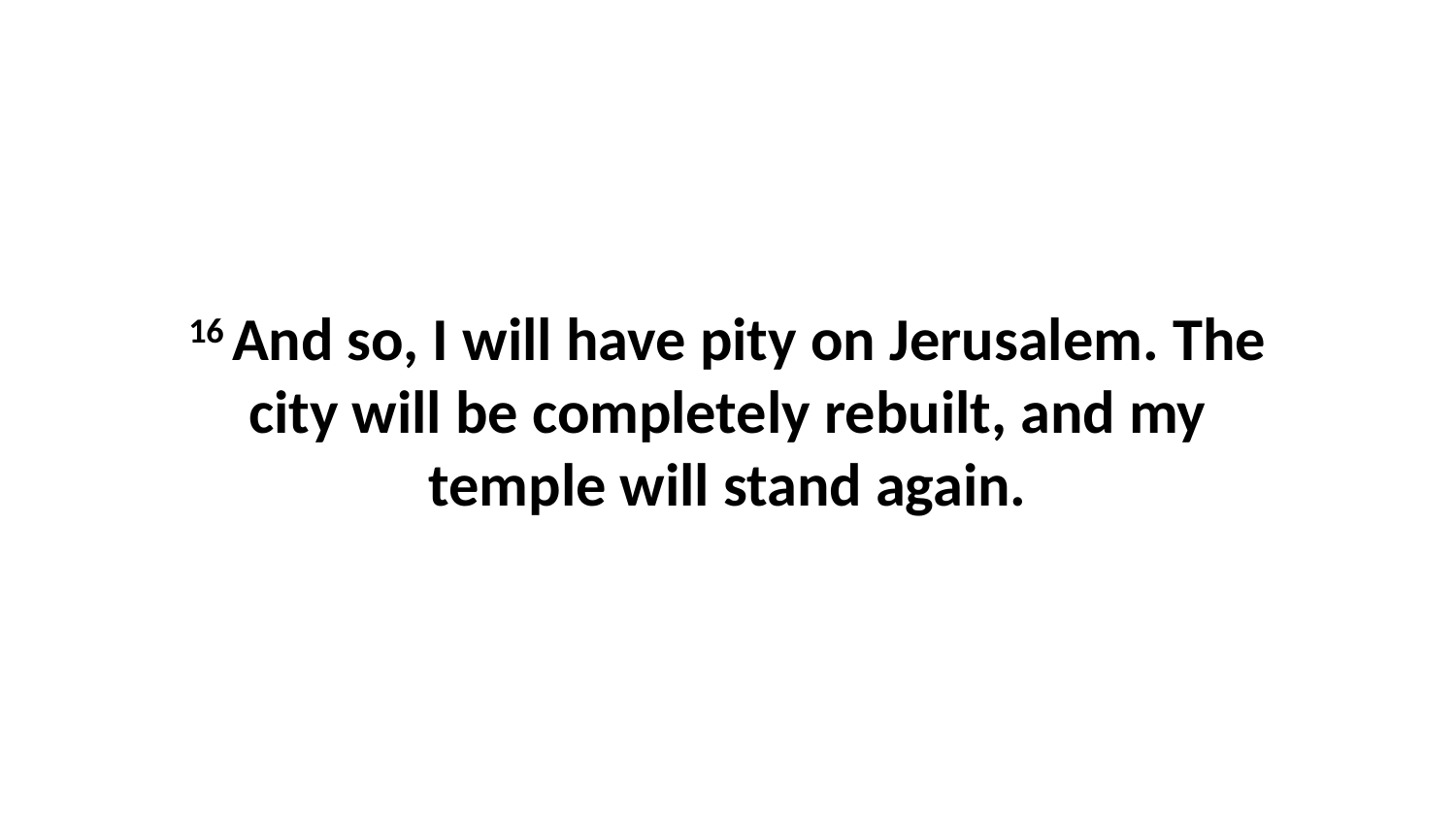

16 And so, I will have pity on Jerusalem. The city will be completely rebuilt, and my temple will stand again.